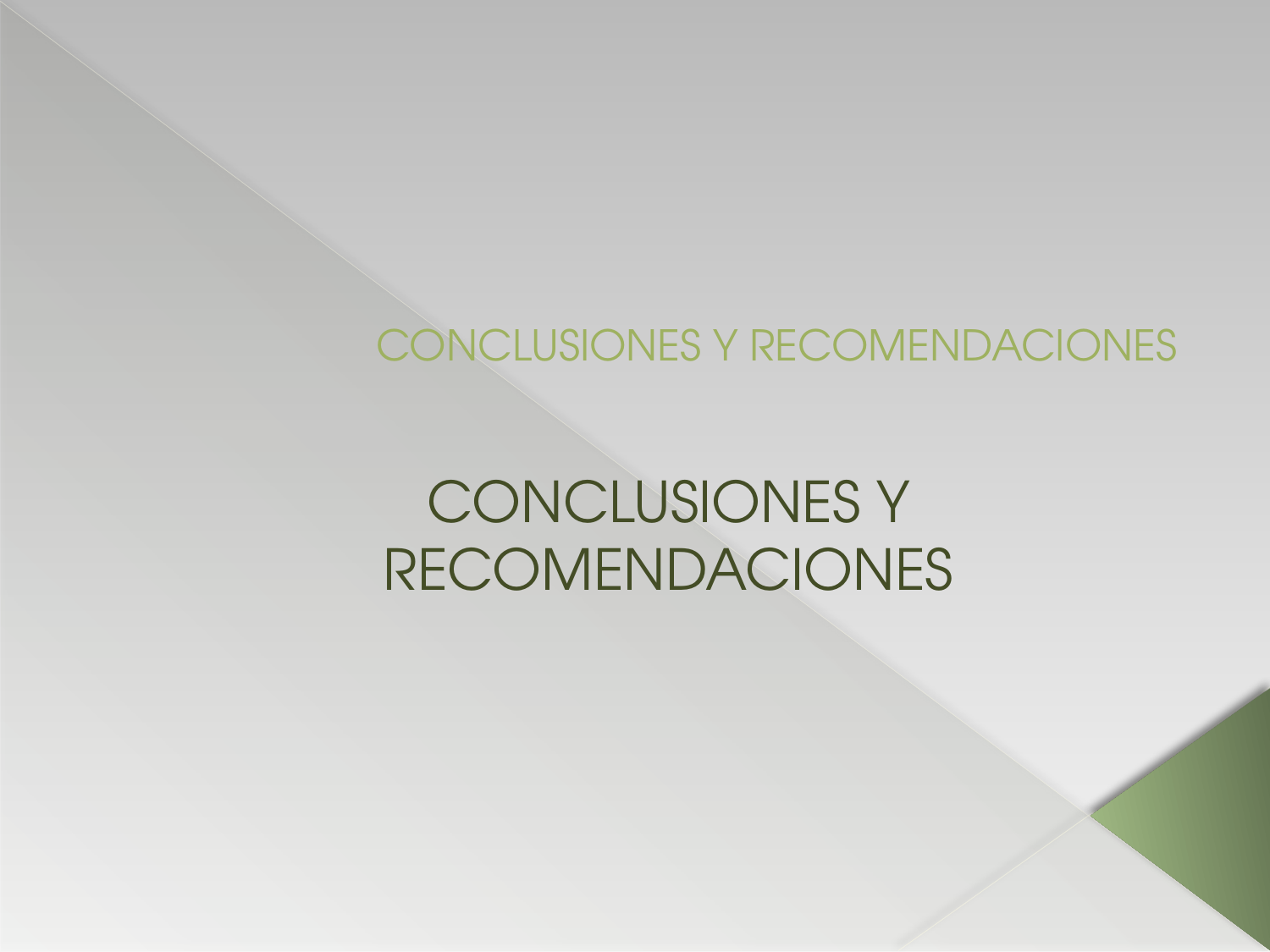

# CONCLUSIONES Y RECOMENDACIONES
CONCLUSIONES Y RECOMENDACIONES